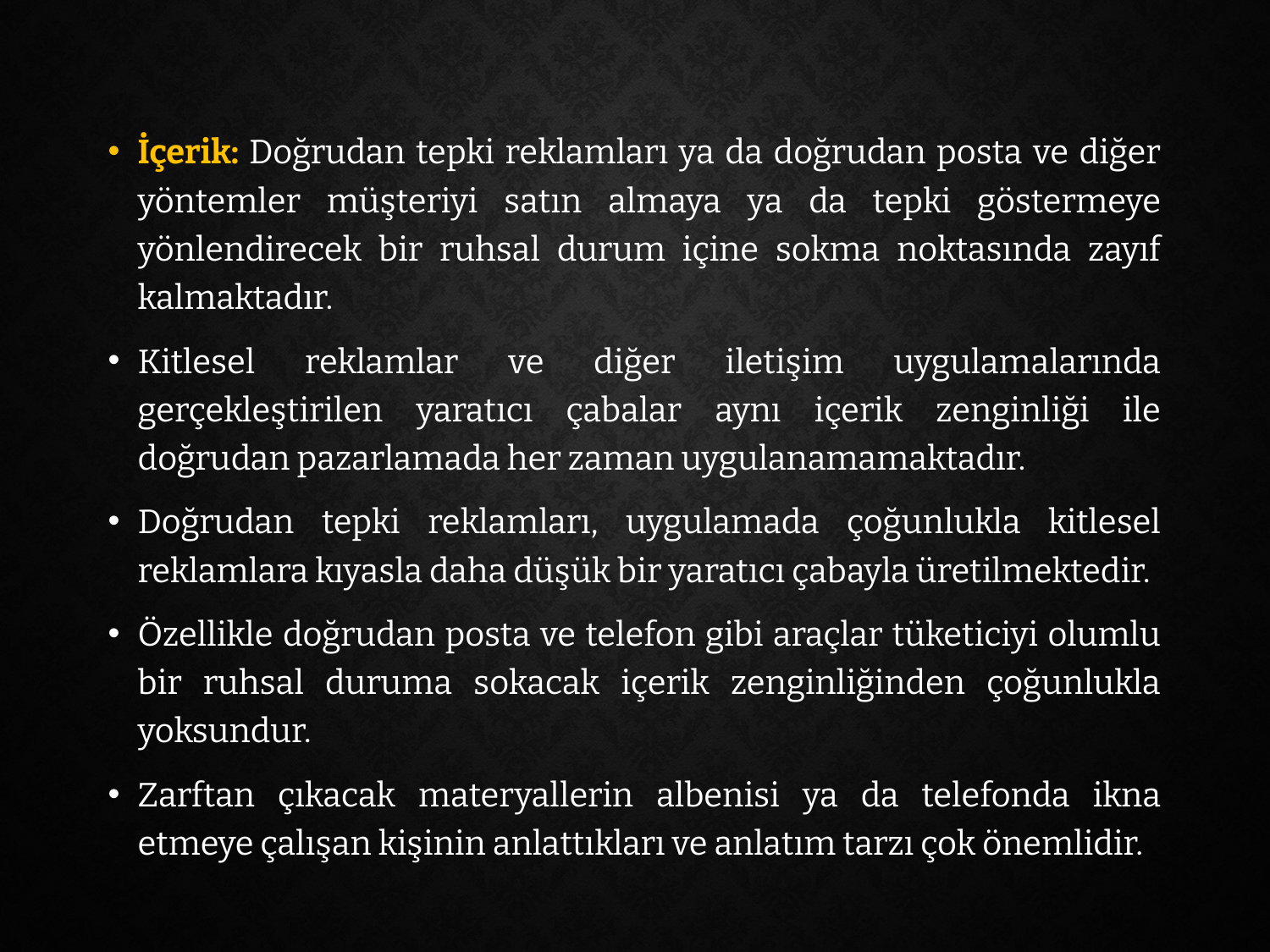

İçerik: Doğrudan tepki reklamları ya da doğrudan posta ve diğer yöntemler müşteriyi satın almaya ya da tepki göstermeye yönlendirecek bir ruhsal durum içine sokma noktasında zayıf kalmaktadır.
Kitlesel reklamlar ve diğer iletişim uygulamalarında gerçekleştirilen yaratıcı çabalar aynı içerik zenginliği ile doğrudan pazarlamada her zaman uygulanamamaktadır.
Doğrudan tepki reklamları, uygulamada çoğunlukla kitlesel reklamlara kıyasla daha düşük bir yaratıcı çabayla üretilmektedir.
Özellikle doğrudan posta ve telefon gibi araçlar tüketiciyi olumlu bir ruhsal duruma sokacak içerik zenginliğinden çoğunlukla yoksundur.
Zarftan çıkacak materyallerin albenisi ya da telefonda ikna etmeye çalışan kişinin anlattıkları ve anlatım tarzı çok önemlidir.